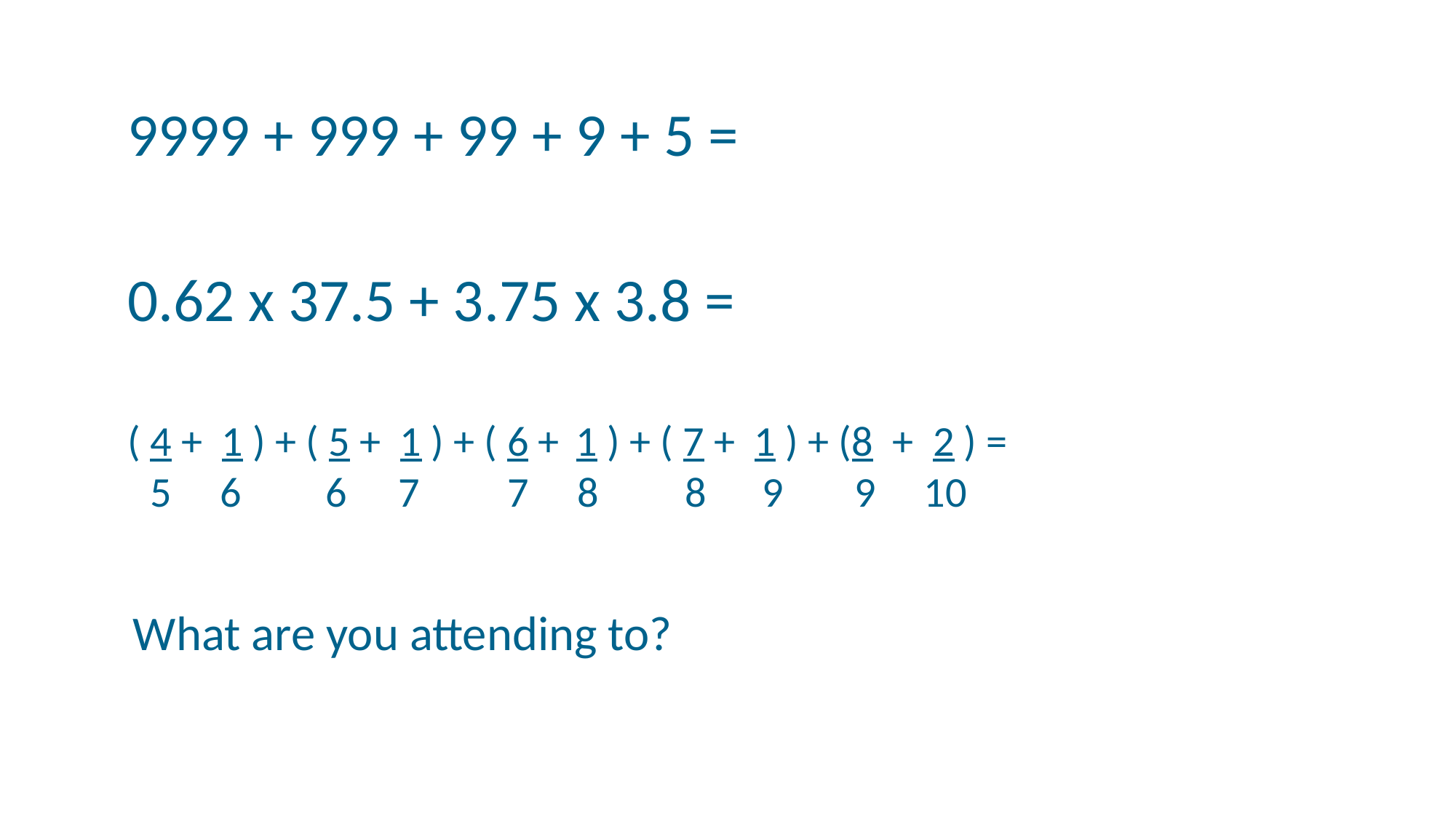

9999 + 999 + 99 + 9 + 5 =
0.62 x 37.5 + 3.75 x 3.8 =
( 4 +  1 ) + ( 5 +  1 ) + ( 6 +   1 ) + ( 7 +  1 ) + (8  +  2 ) =
   5     6          6      7           7     8         8       9        9     10
What are you attending to?